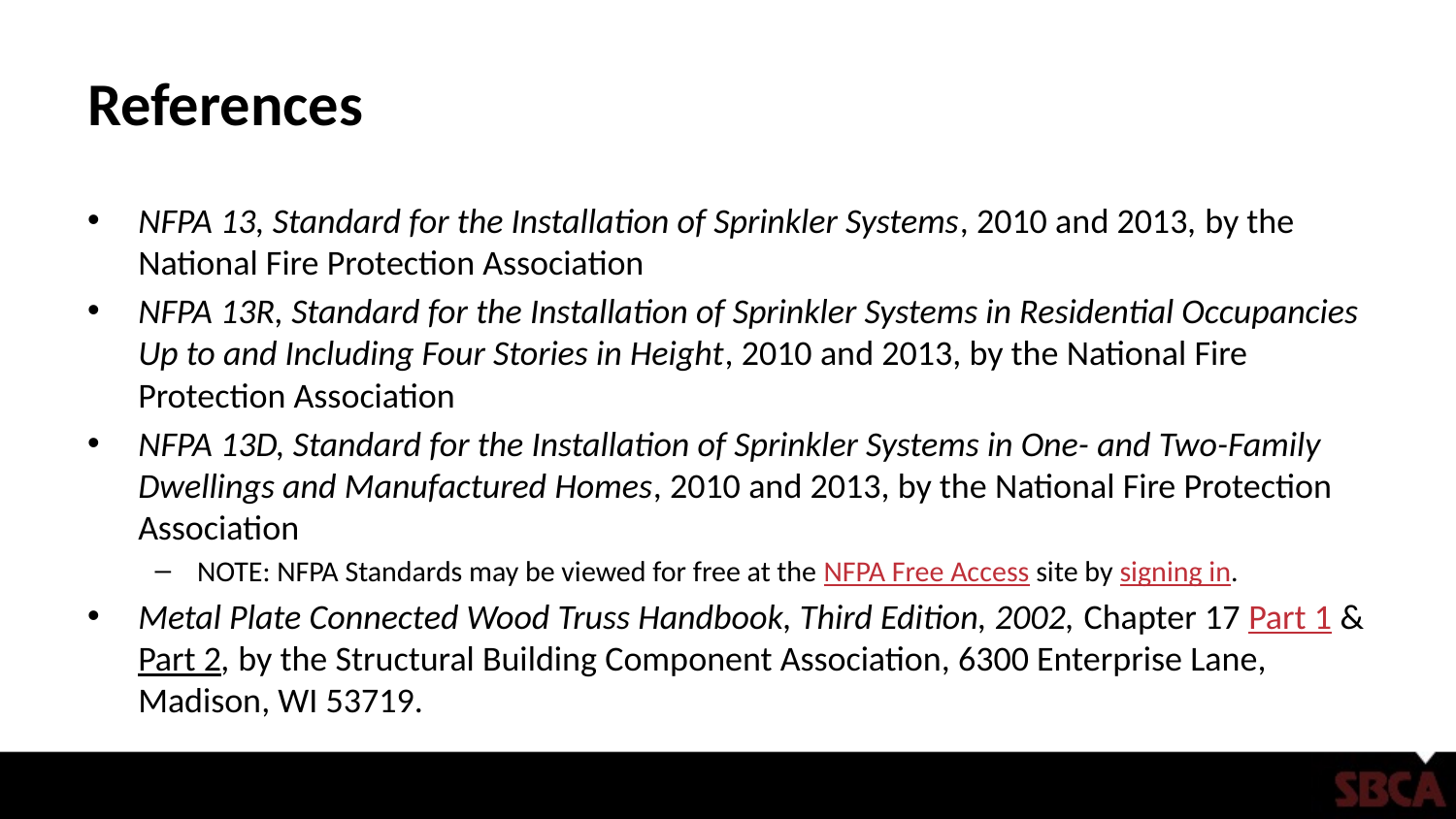

# References
NFPA 13, Standard for the Installation of Sprinkler Systems, 2010 and 2013, by the National Fire Protection Association
NFPA 13R, Standard for the Installation of Sprinkler Systems in Residential Occupancies Up to and Including Four Stories in Height, 2010 and 2013, by the National Fire Protection Association
NFPA 13D, Standard for the Installation of Sprinkler Systems in One- and Two-Family Dwellings and Manufactured Homes, 2010 and 2013, by the National Fire Protection Association
NOTE: NFPA Standards may be viewed for free at the NFPA Free Access site by signing in.
Metal Plate Connected Wood Truss Handbook, Third Edition, 2002, Chapter 17 Part 1 & Part 2, by the Structural Building Component Association, 6300 Enterprise Lane, Madison, WI 53719.